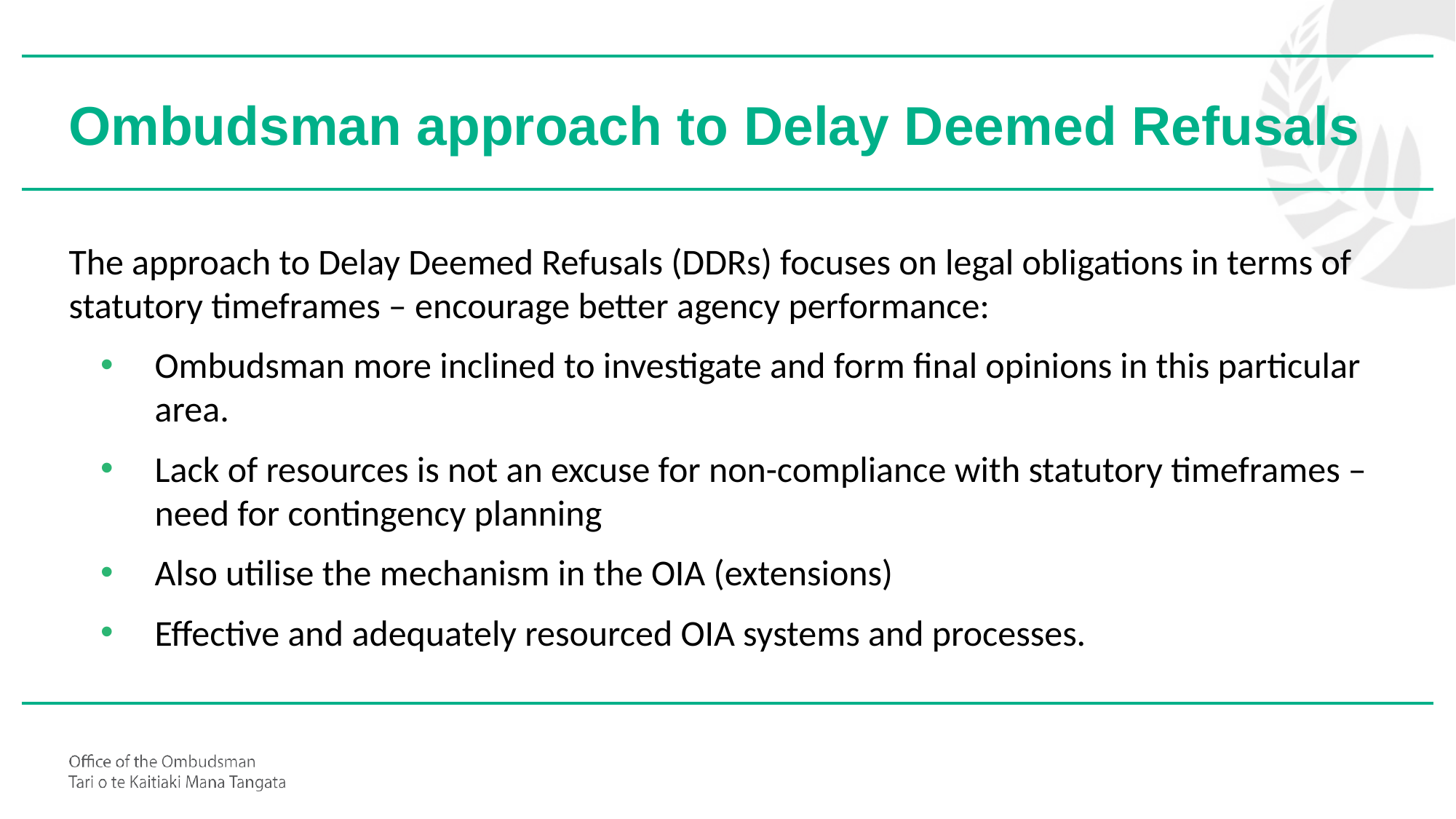

# Ombudsman approach to Delay Deemed Refusals

The approach to Delay Deemed Refusals (DDRs) focuses on legal obligations in terms of statutory timeframes – encourage better agency performance:
Ombudsman more inclined to investigate and form final opinions in this particular area.
Lack of resources is not an excuse for non-compliance with statutory timeframes – need for contingency planning
Also utilise the mechanism in the OIA (extensions)
Effective and adequately resourced OIA systems and processes.